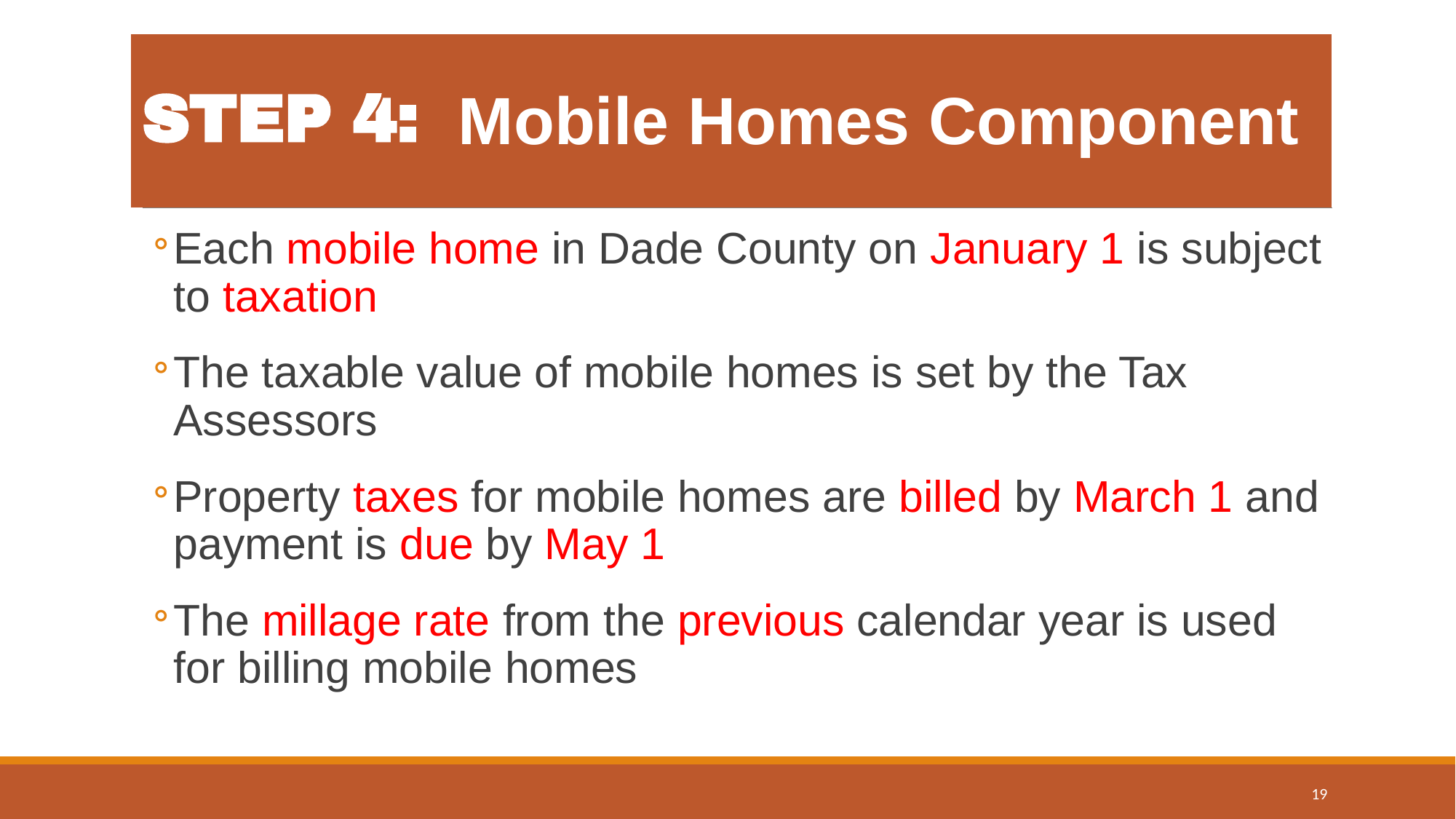

# STEP 4:
Mobile Homes Component
Each mobile home in Dade County on January 1 is subject to taxation

The taxable value of mobile homes is set by the Tax Assessors

Property taxes for mobile homes are billed by March 1 and payment is due by May 1

The millage rate from the previous calendar year is used for billing mobile homes

19